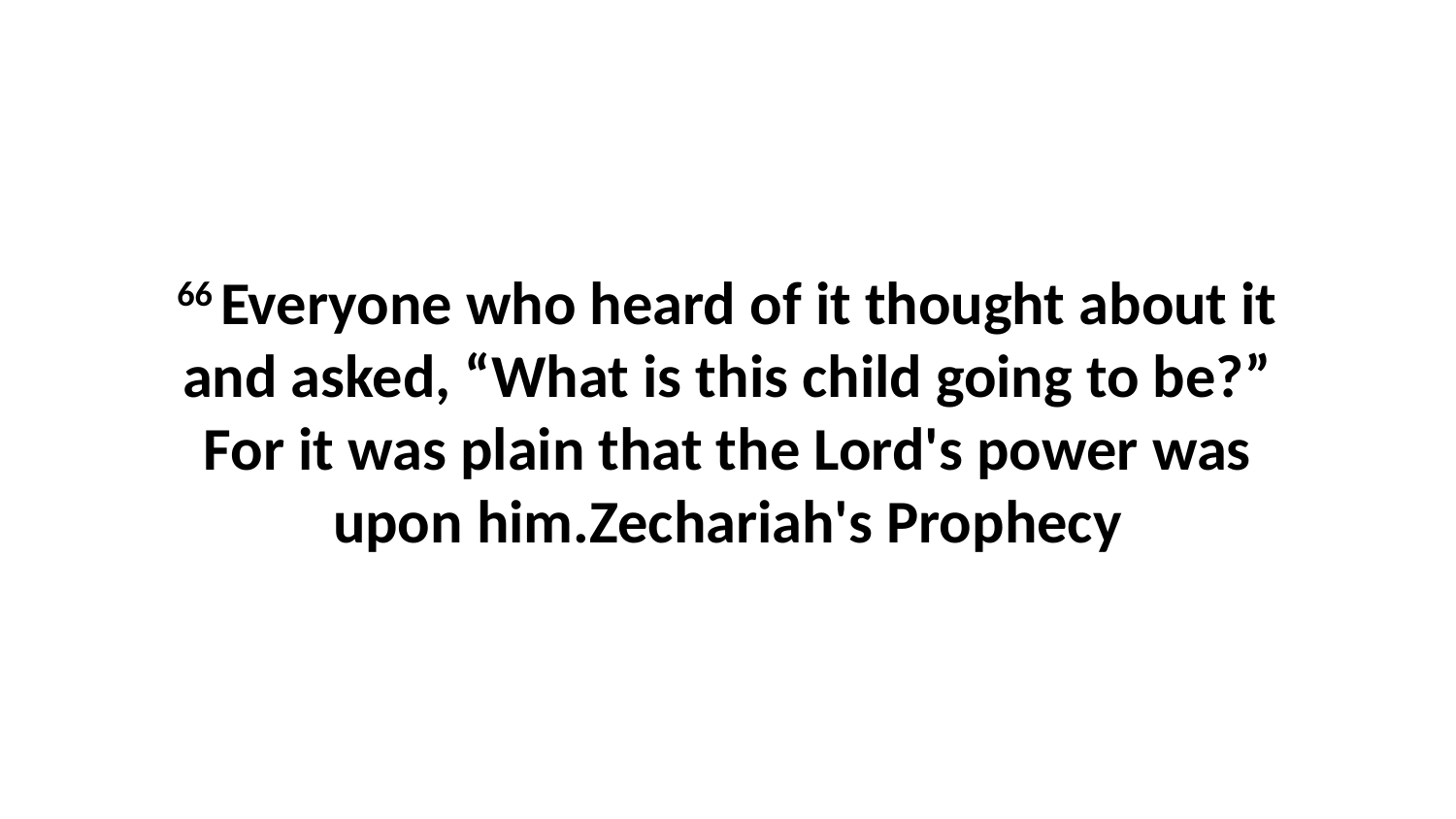

66 Everyone who heard of it thought about it and asked, “What is this child going to be?” For it was plain that the Lord's power was upon him.Zechariah's Prophecy